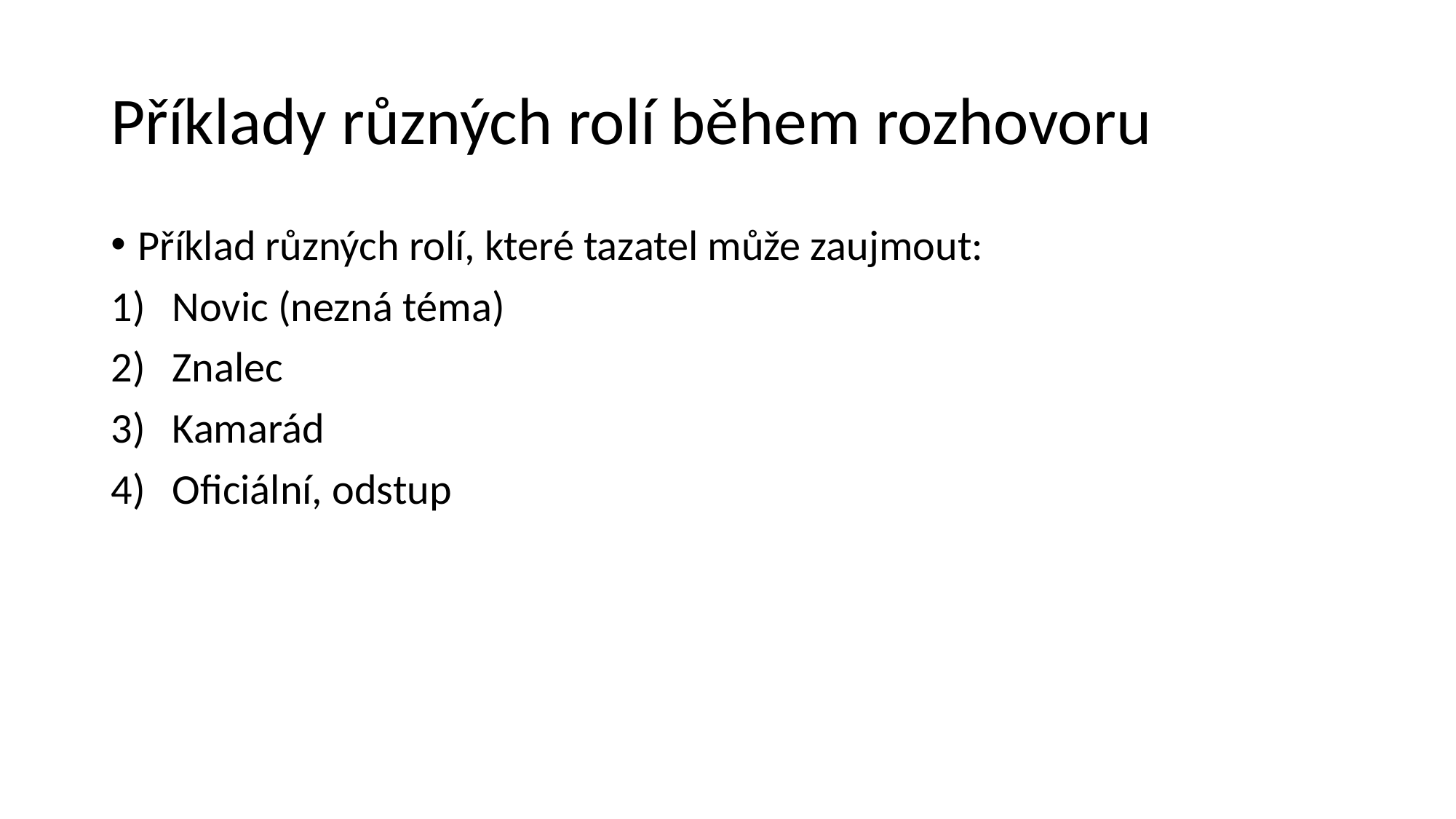

# Příklady různých rolí během rozhovoru
Příklad různých rolí, které tazatel může zaujmout:
Novic (nezná téma)
Znalec
Kamarád
Oficiální, odstup